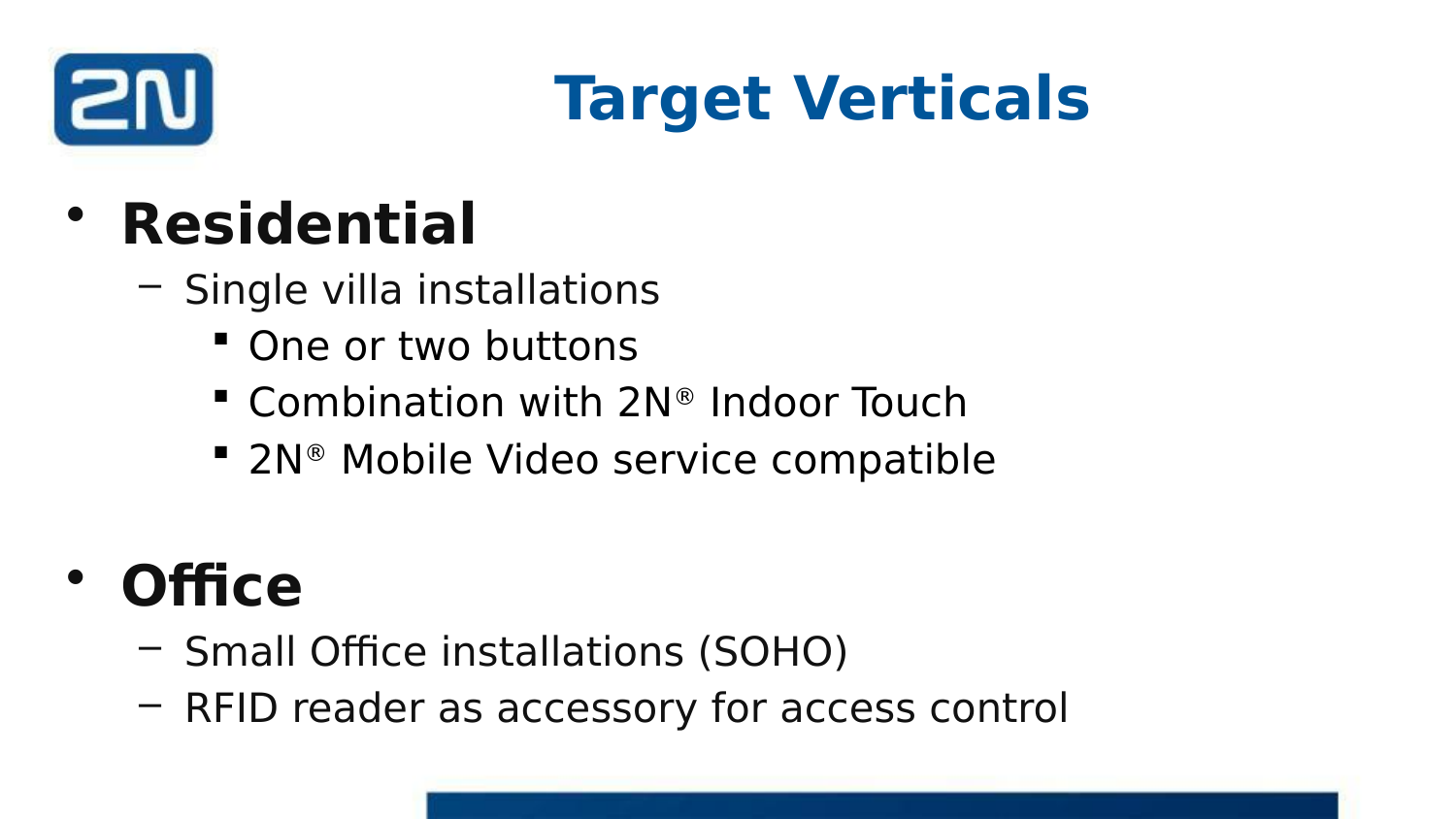

# Target Verticals
Residential
Single villa installations
One or two buttons
Combination with 2N® Indoor Touch
2N® Mobile Video service compatible

Office
Small Office installations (SOHO)
RFID reader as accessory for access control